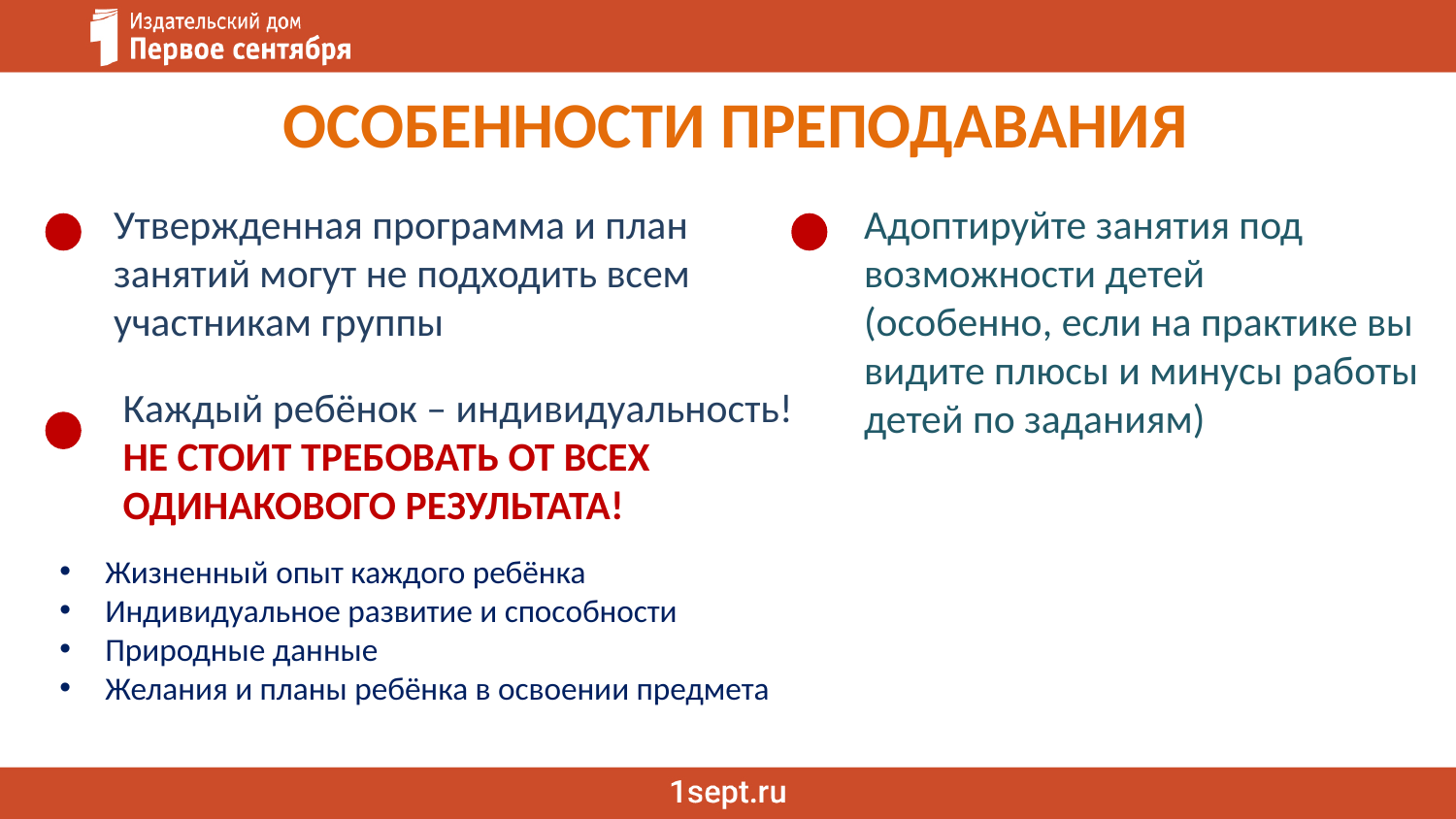

ОСОБЕННОСТИ ПРЕПОДАВАНИЯ
Утвержденная программа и план занятий могут не подходить всем участникам группы
Адоптируйте занятия под возможности детей
(особенно, если на практике вы видите плюсы и минусы работы детей по заданиям)

Каждый ребёнок – индивидуальность!
НЕ СТОИТ ТРЕБОВАТЬ ОТ ВСЕХ ОДИНАКОВОГО РЕЗУЛЬТАТА!

Жизненный опыт каждого ребёнка
Индивидуальное развитие и способности
Природные данные
Желания и планы ребёнка в освоении предмета